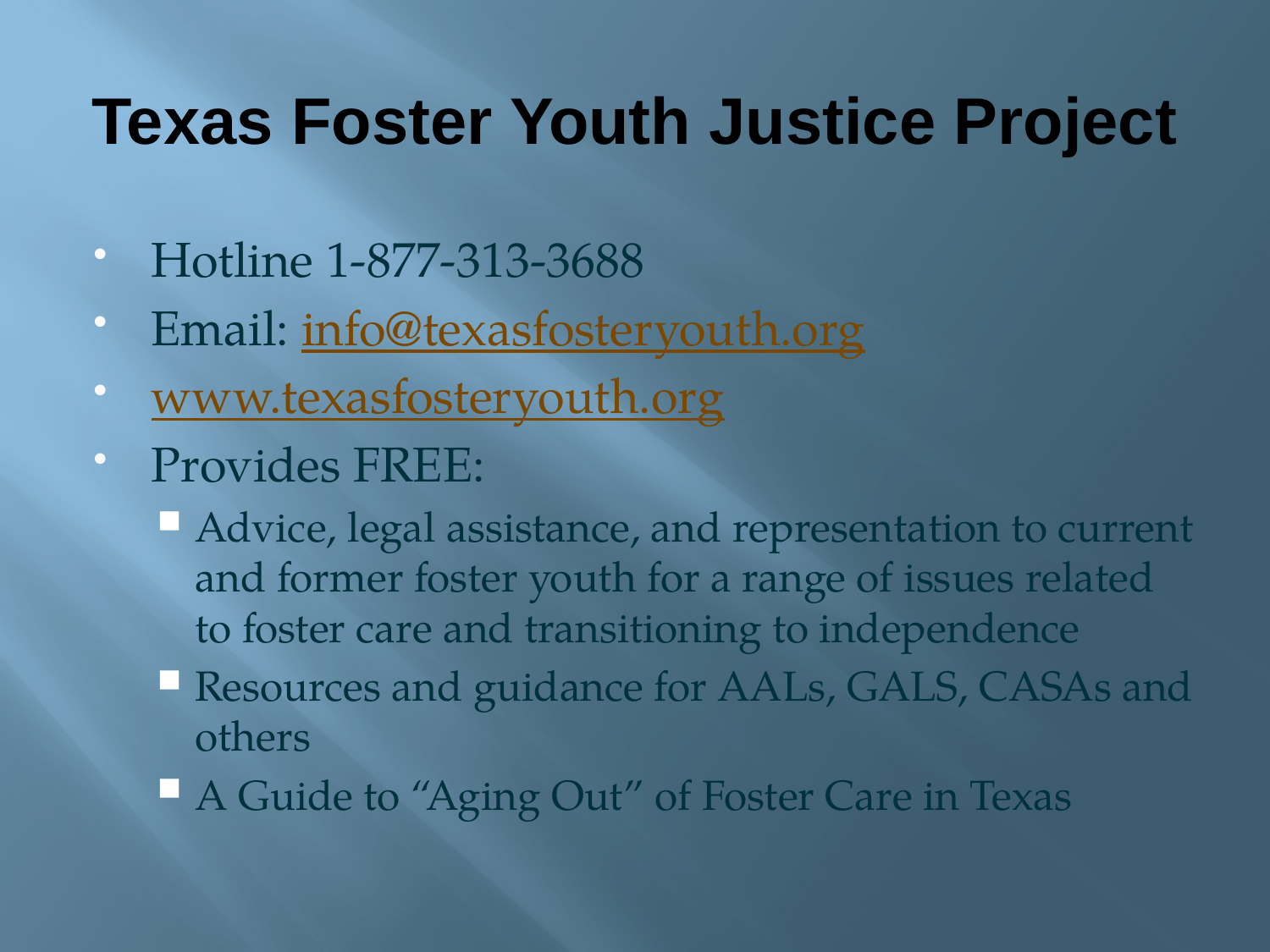

# Texas Foster Youth Justice Project
Hotline 1-877-313-3688
Email: info@texasfosteryouth.org
www.texasfosteryouth.org
Provides FREE:
Advice, legal assistance, and representation to current and former foster youth for a range of issues related to foster care and transitioning to independence
Resources and guidance for AALs, GALS, CASAs and others
A Guide to “Aging Out” of Foster Care in Texas